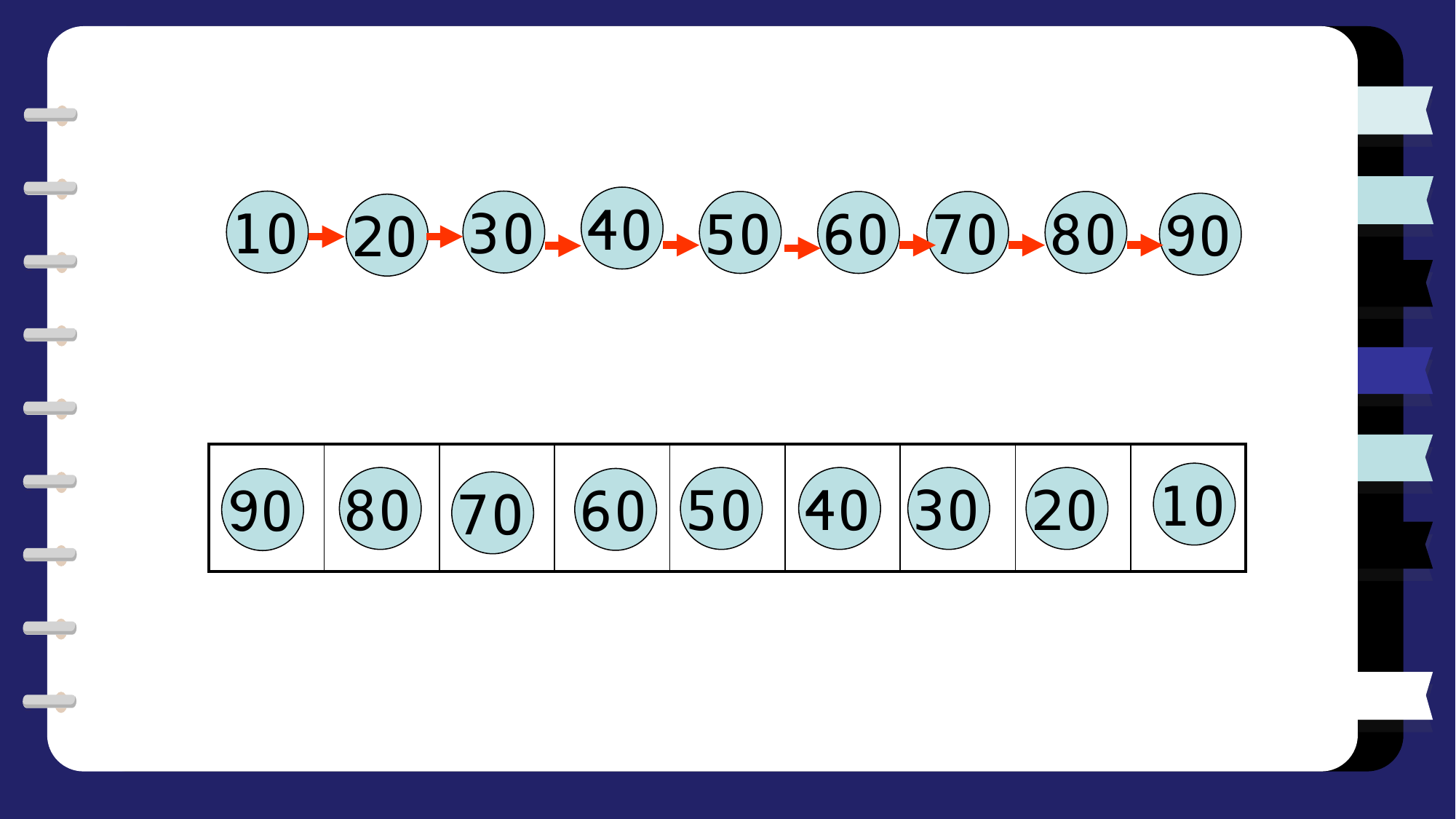

40
10
30
50
60
70
80
90
20

|  |  |  |  |  |  |  |  |  |
| --- | --- | --- | --- | --- | --- | --- | --- | --- |
10
80
50
40
30
20
60
90
70